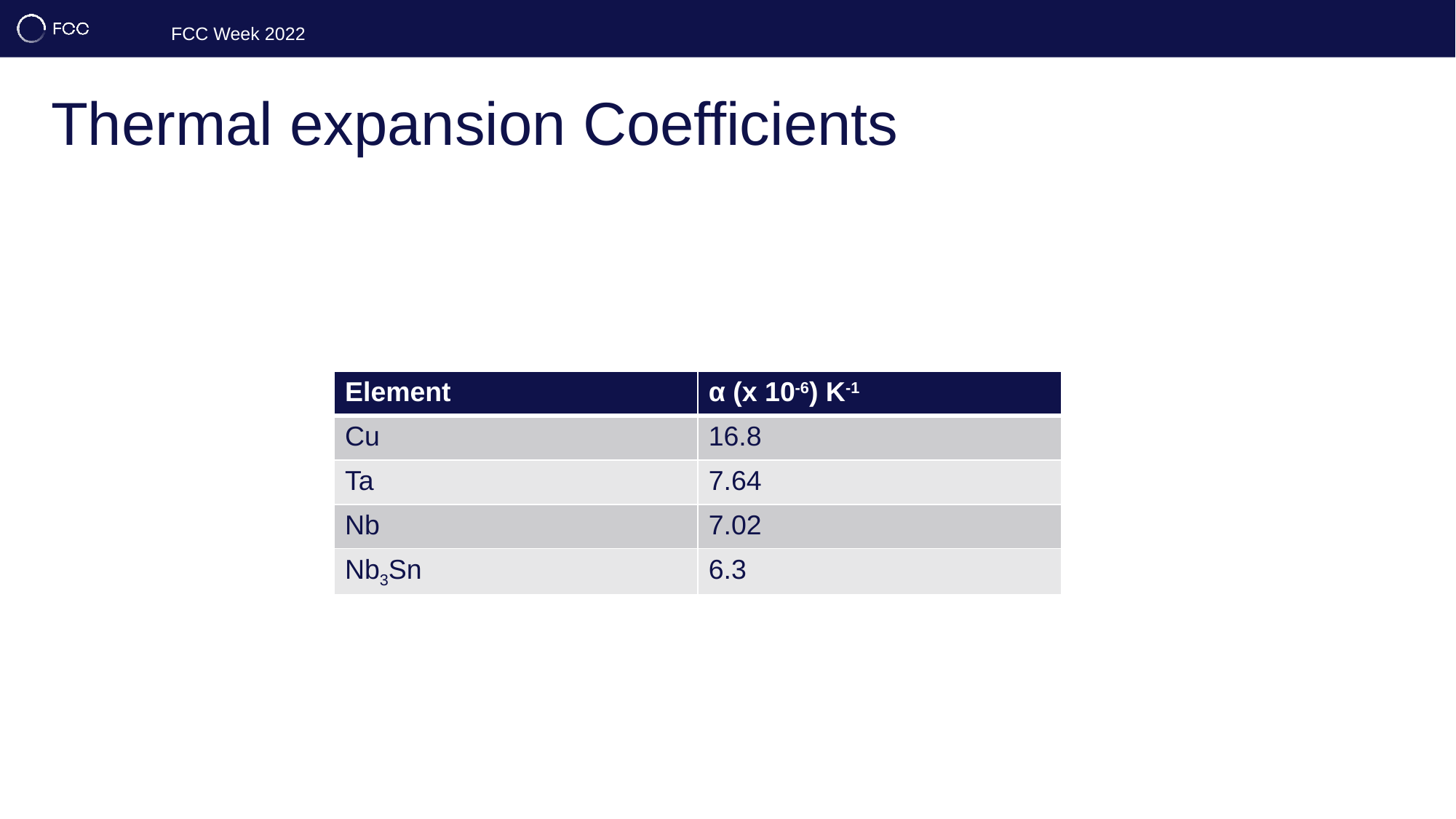

Thermal expansion Coefficients
| Element | α (x 10-6) K-1 |
| --- | --- |
| Cu | 16.8 |
| Ta | 7.64 |
| Nb | 7.02 |
| Nb3Sn | 6.3 |